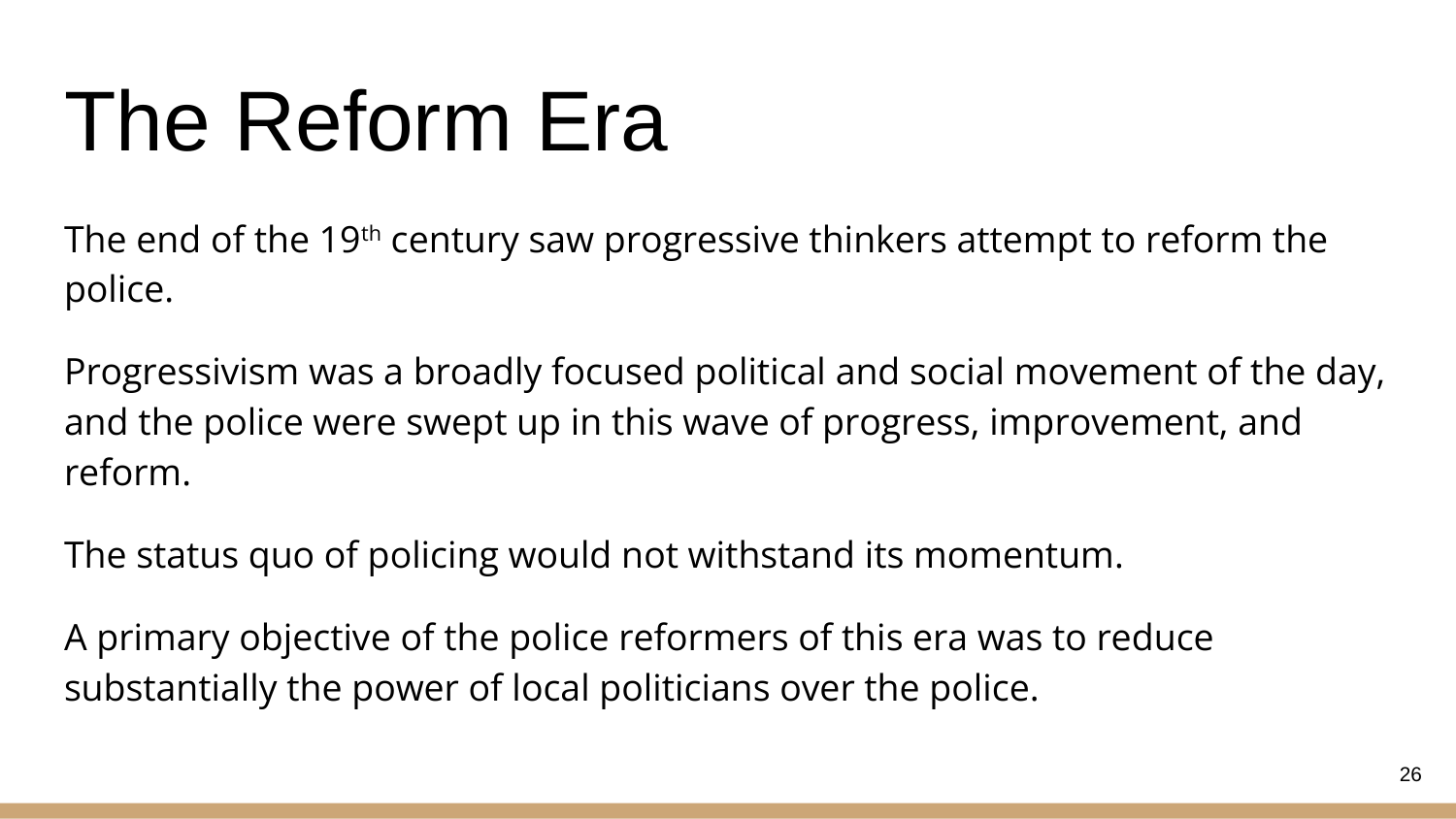

# The Reform Era
The end of the 19th century saw progressive thinkers attempt to reform the police.
Progressivism was a broadly focused political and social movement of the day, and the police were swept up in this wave of progress, improvement, and reform.
The status quo of policing would not withstand its momentum.
A primary objective of the police reformers of this era was to reduce substantially the power of local politicians over the police.
26